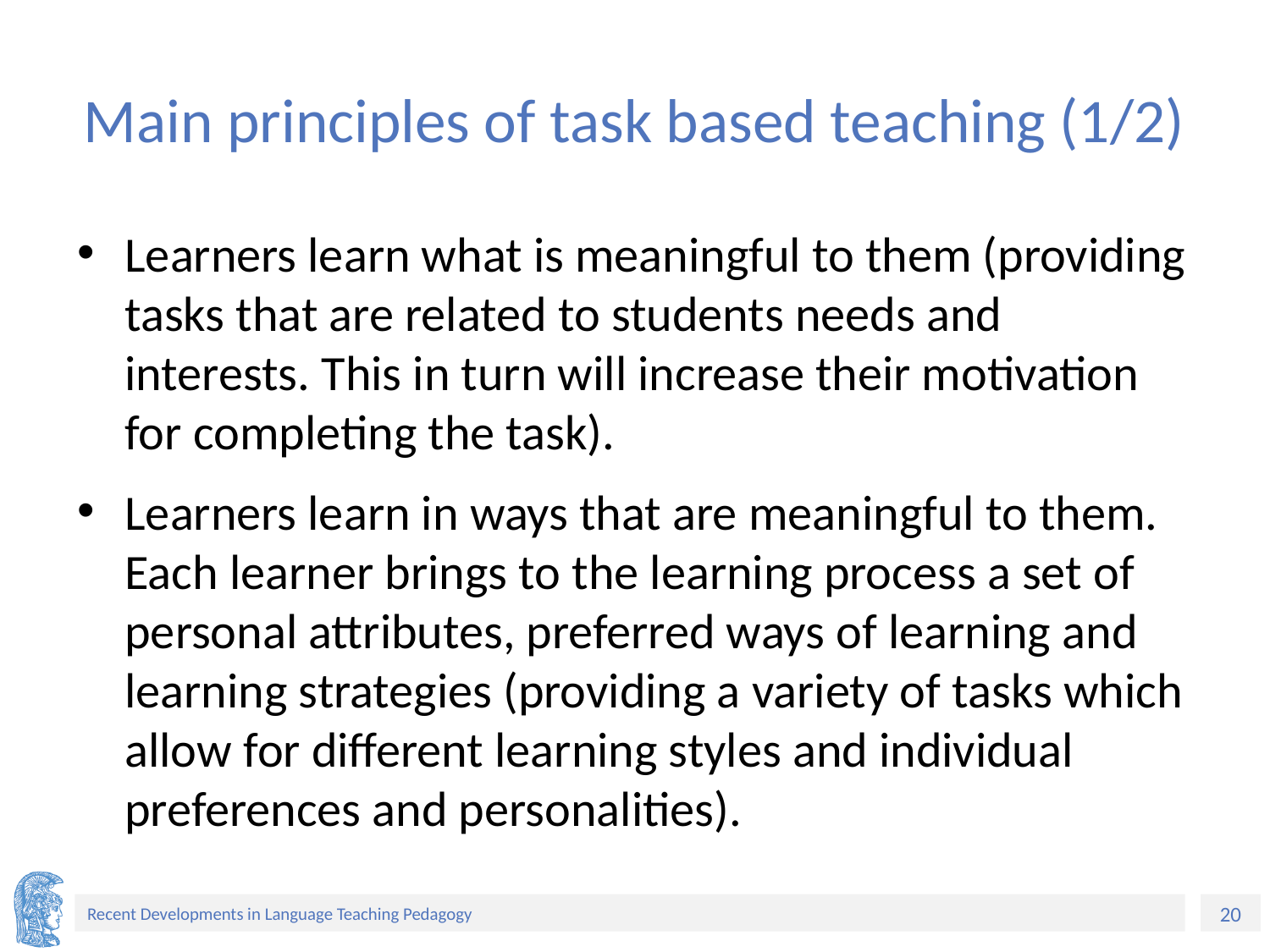

# Main principles of task based teaching (1/2)
Learners learn what is meaningful to them (providing tasks that are related to students needs and interests. This in turn will increase their motivation for completing the task).
Learners learn in ways that are meaningful to them. Each learner brings to the learning process a set of personal attributes, preferred ways of learning and learning strategies (providing a variety of tasks which allow for different learning styles and individual preferences and personalities).